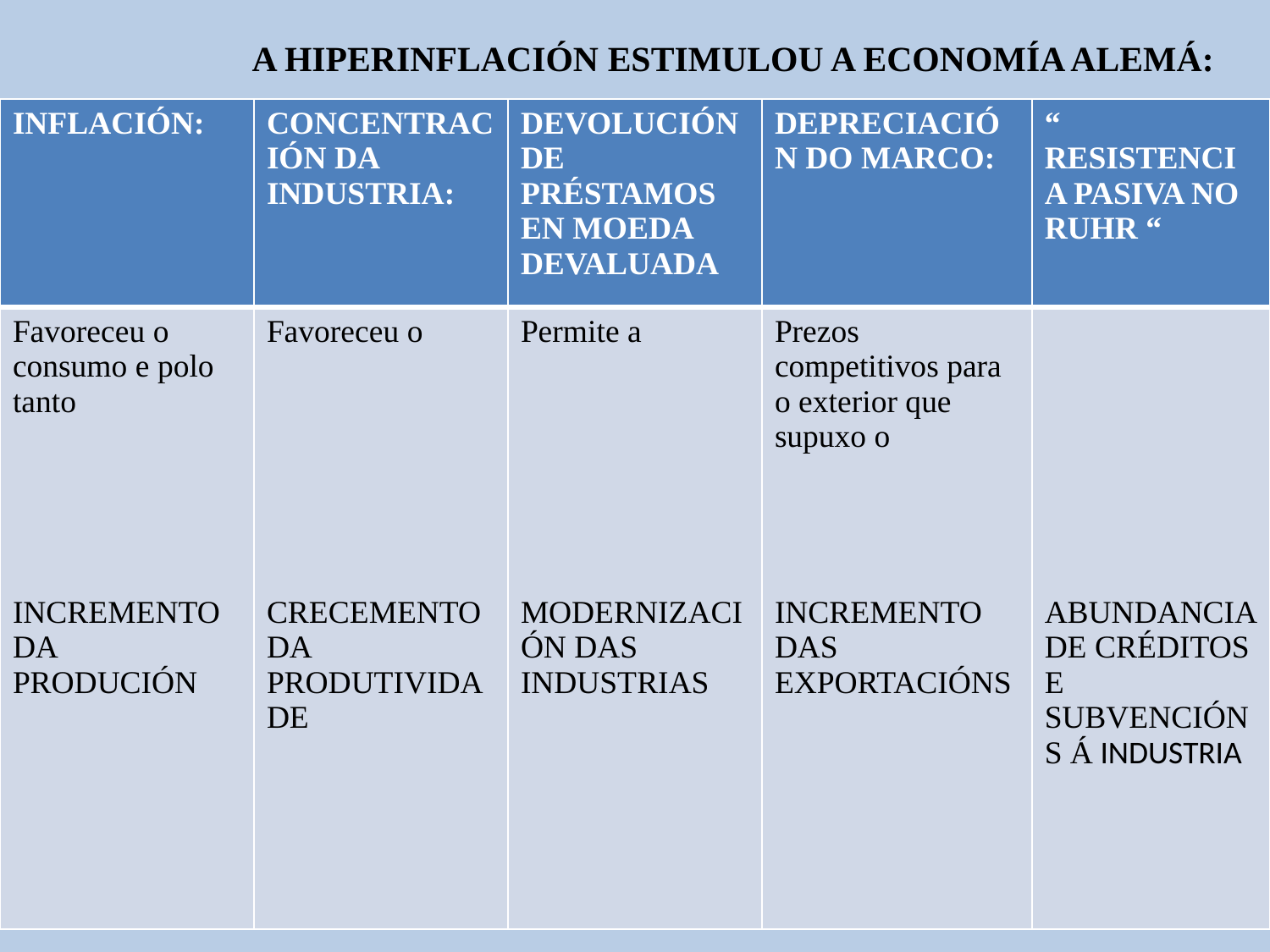

A HIPERINFLACIÓN ESTIMULOU A ECONOMÍA ALEMÁ:

:

| INFLACIÓN: | CONCENTRACIÓN DA INDUSTRIA: | DEVOLUCIÓN DE PRÉSTAMOS EN MOEDA DEVALUADA | DEPRECIACIÓN DO MARCO: | “ RESISTENCIA PASIVA NO RUHR “ |
| --- | --- | --- | --- | --- |
| Favoreceu o consumo e polo tanto INCREMENTODA PRODUCIÓN | Favoreceu o CRECEMENTO DA PRODUTIVIDADE | Permite a MODERNIZACIÓN DAS INDUSTRIAS | Prezos competitivos para o exterior que supuxo o INCREMENTO DAS EXPORTACIÓNS | ABUNDANCIA DE CRÉDITOS E SUBVENCIÓNS Á INDUSTRIA |